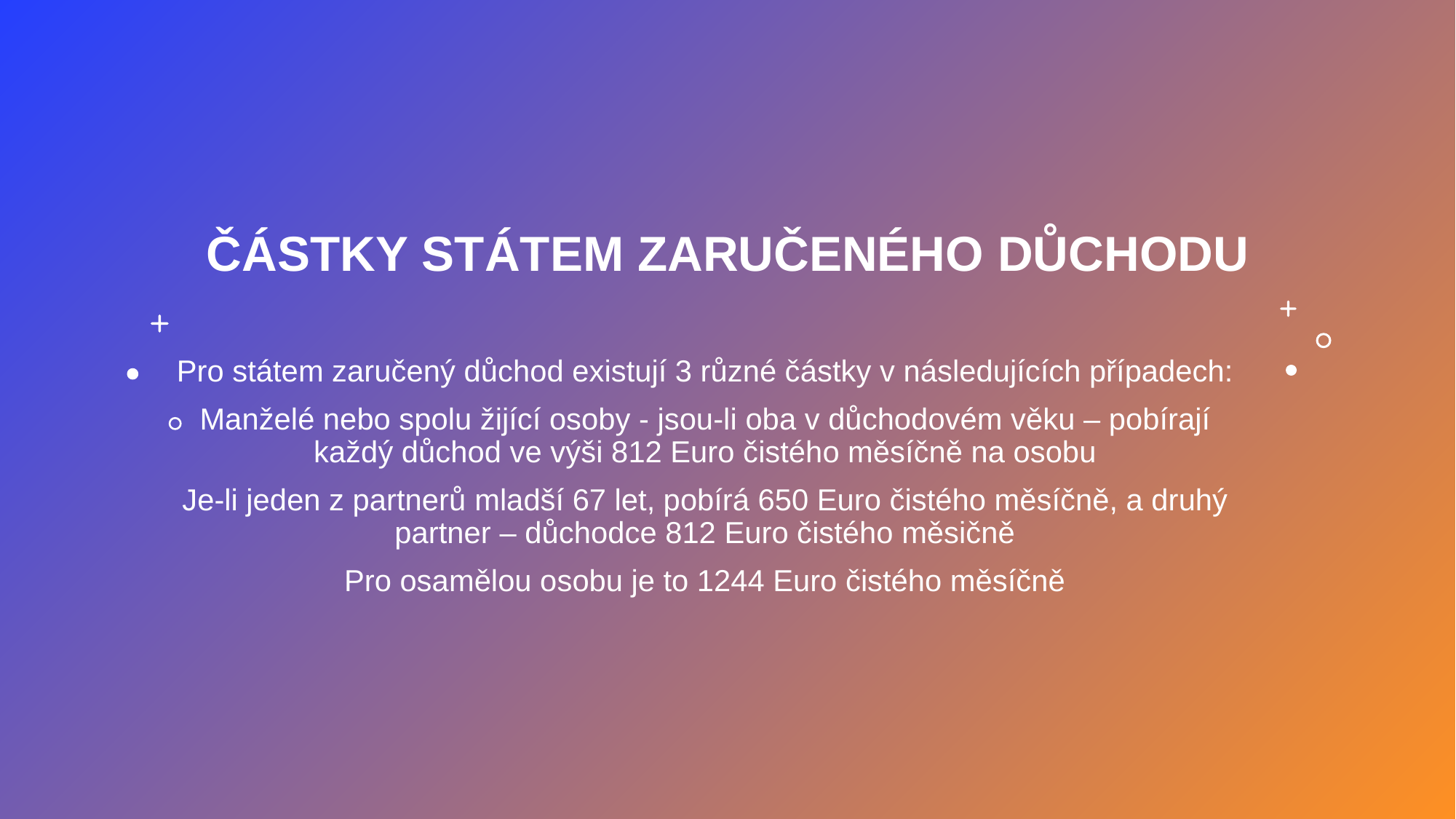

# ČÁSTKY StátEM ZARUČENÉHO důchodU

Pro státem zaručený důchod existují 3 různé částky v následujících případech:
Manželé nebo spolu žijící osoby - jsou-li oba v důchodovém věku – pobírají každý důchod ve výši 812 Euro čistého měsíčně na osobu
Je-li jeden z partnerů mladší 67 let, pobírá 650 Euro čistého měsíčně, a druhý partner – důchodce 812 Euro čistého měsičně
Pro osamělou osobu je to 1244 Euro čistého měsíčně